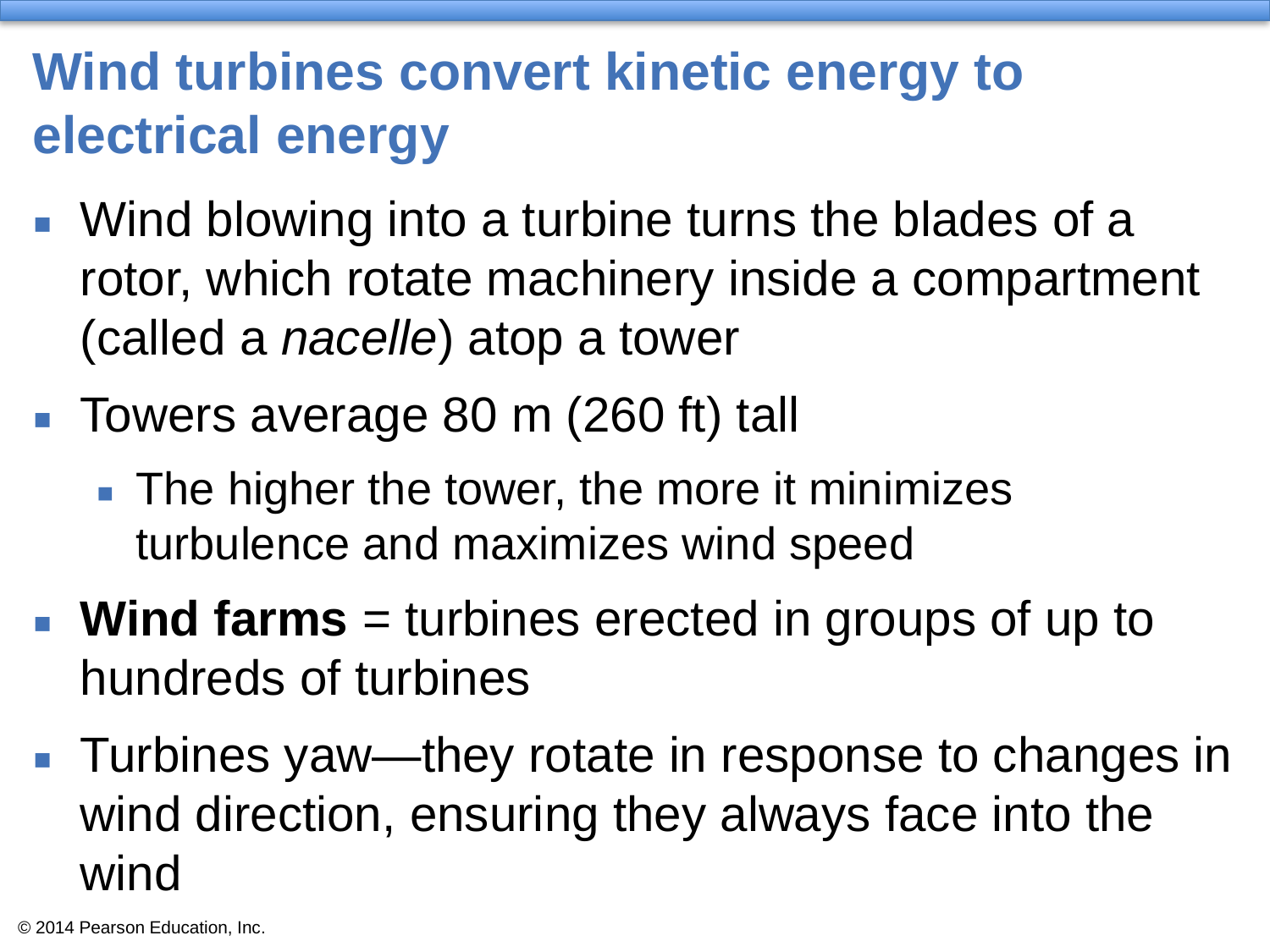

# Wind turbines convert kinetic energy to electrical energy
Wind blowing into a turbine turns the blades of a rotor, which rotate machinery inside a compartment (called a nacelle) atop a tower
Towers average 80 m (260 ft) tall
The higher the tower, the more it minimizes turbulence and maximizes wind speed
Wind farms = turbines erected in groups of up to hundreds of turbines
Turbines yaw—they rotate in response to changes in wind direction, ensuring they always face into the wind